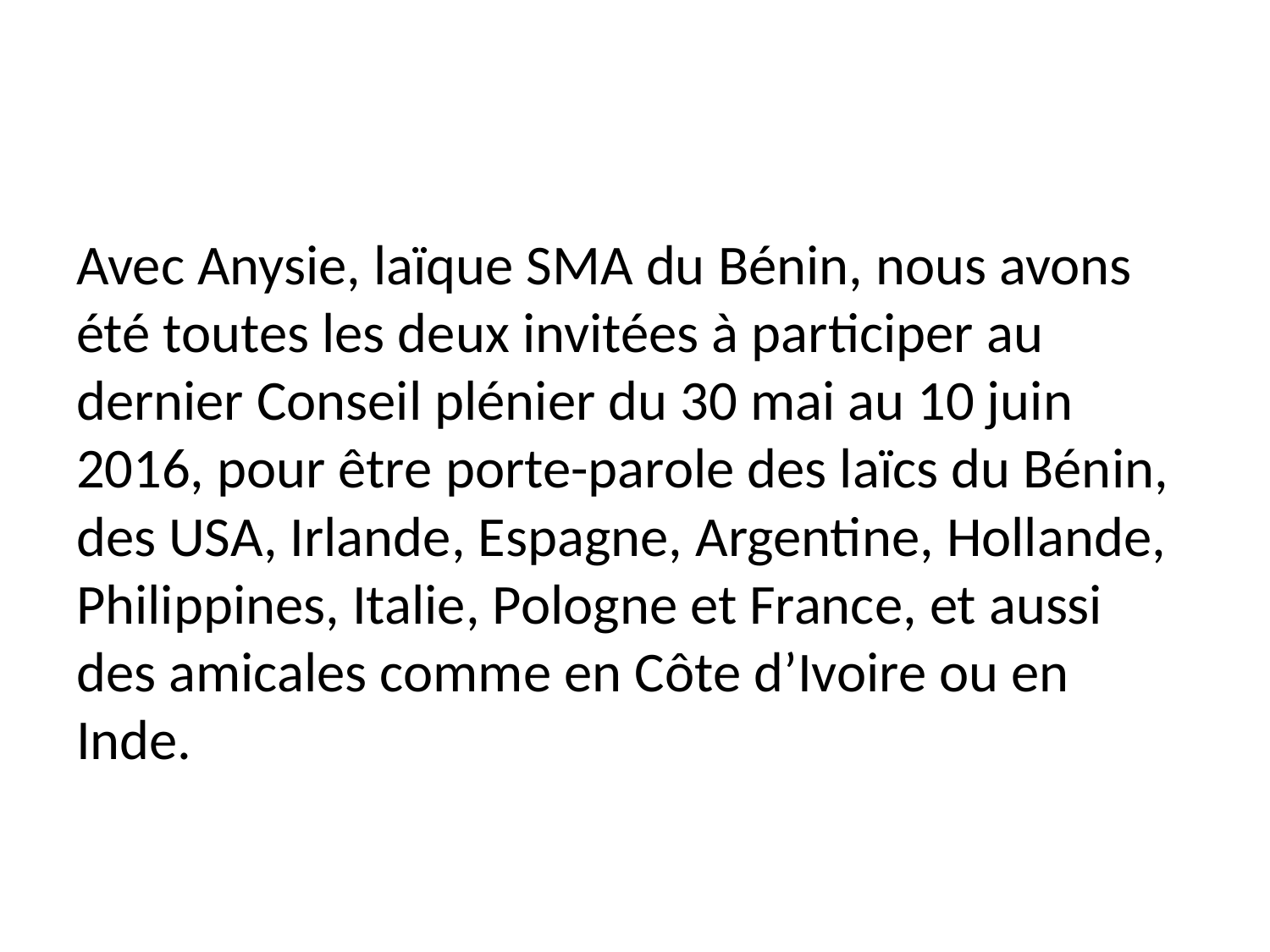

#
Avec Anysie, laïque SMA du Bénin, nous avons été toutes les deux invitées à participer au dernier Conseil plénier du 30 mai au 10 juin 2016, pour être porte-parole des laïcs du Bénin, des USA, Irlande, Espagne, Argentine, Hollande, Philippines, Italie, Pologne et France, et aussi des amicales comme en Côte d’Ivoire ou en Inde.